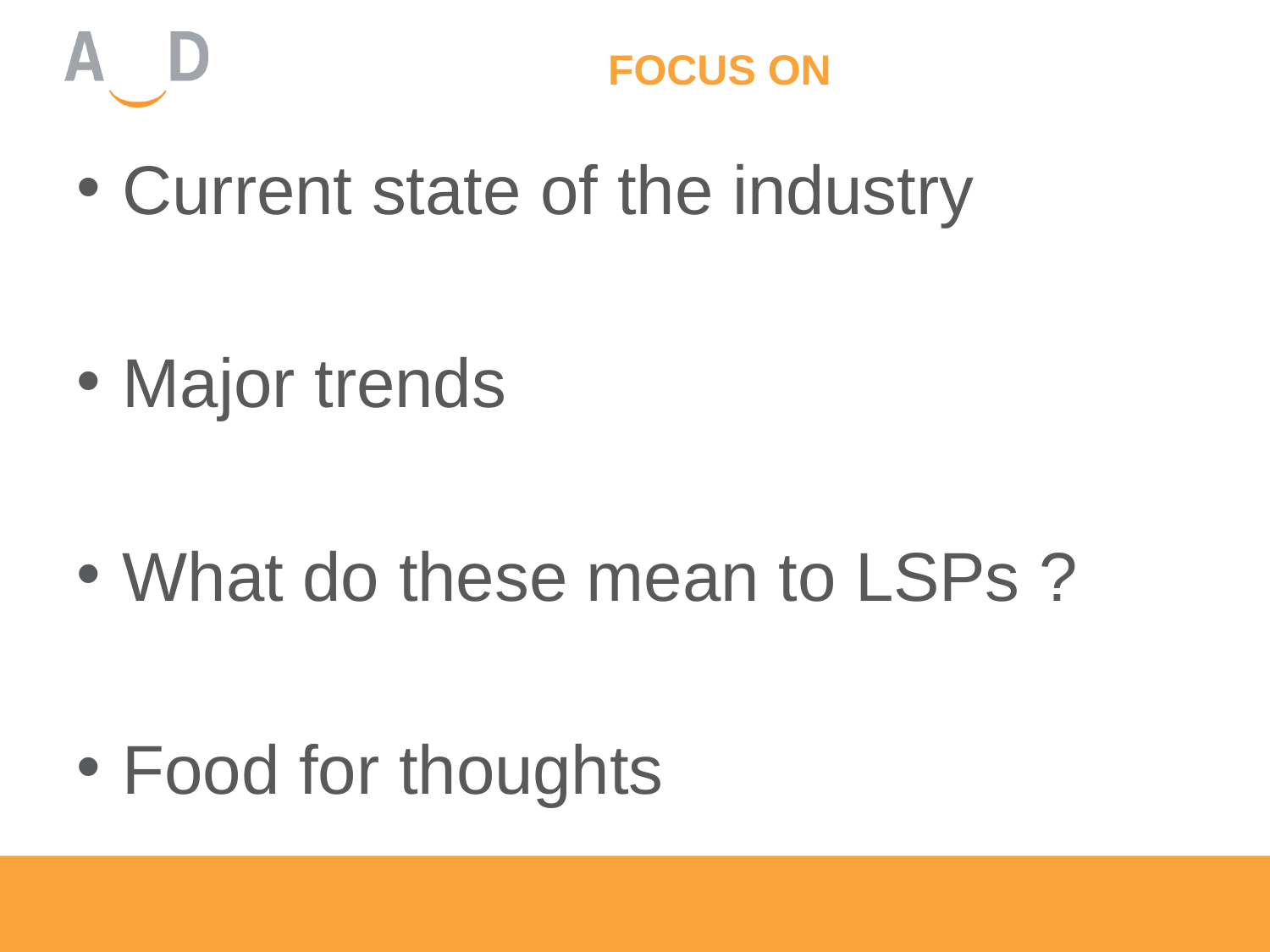

# FOCUS ON
Current state of the industry

Major trends

What do these mean to LSPs ?

Food for thoughts